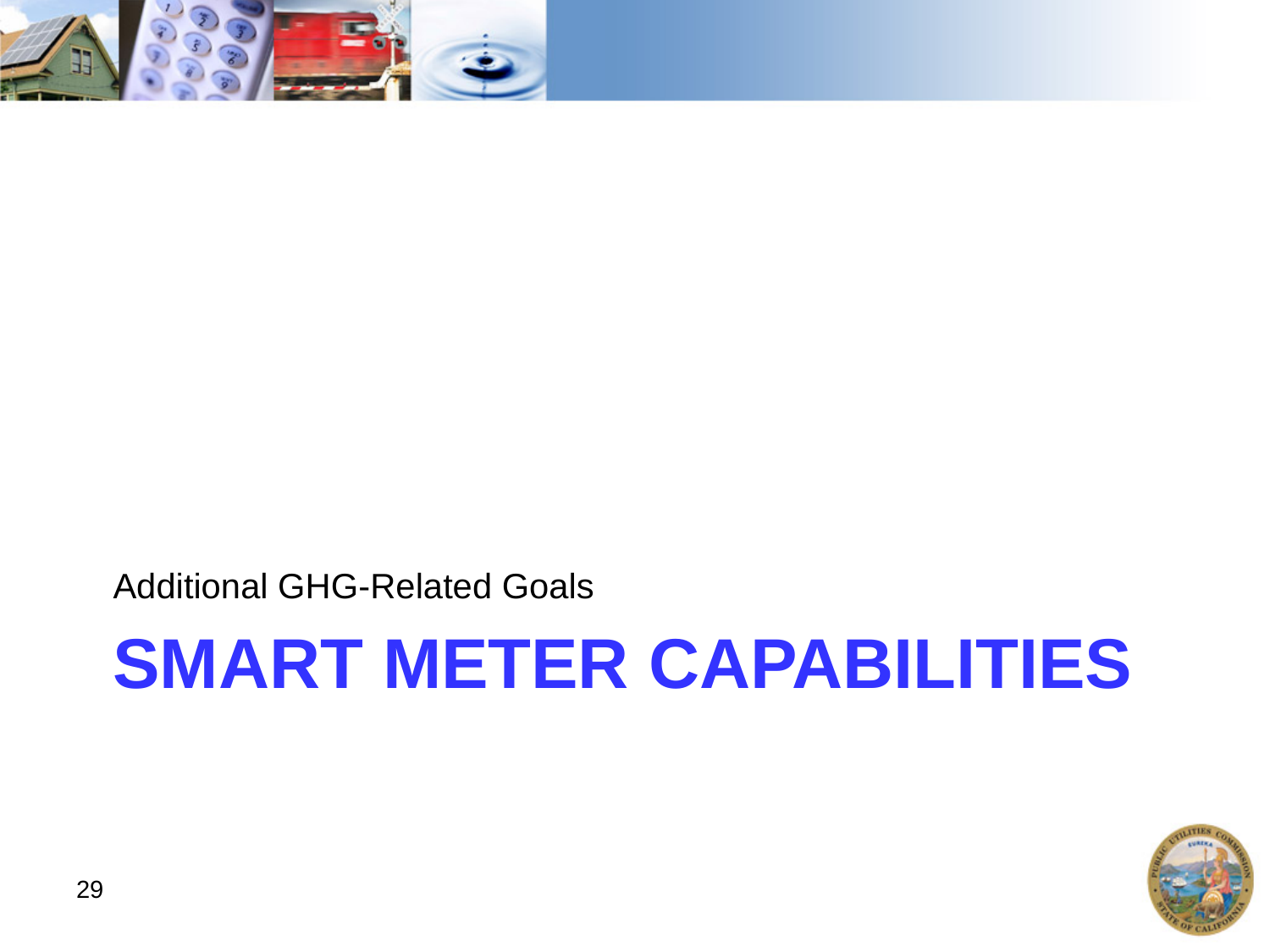

Additional GHG-Related Goals
# Smart meter capabilities
29